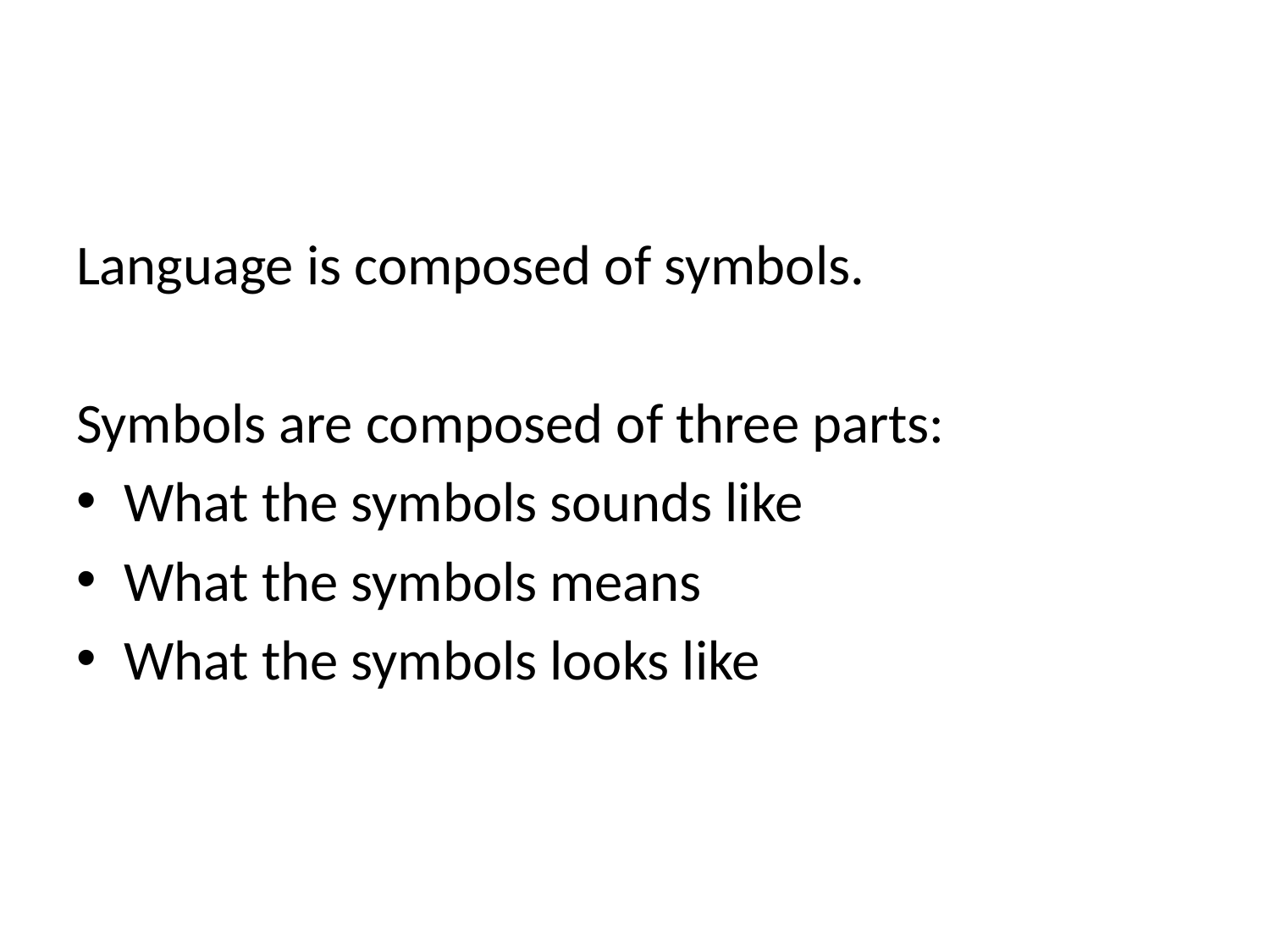

Language is composed of symbols.

Symbols are composed of three parts:
What the symbols sounds like
What the symbols means
What the symbols looks like